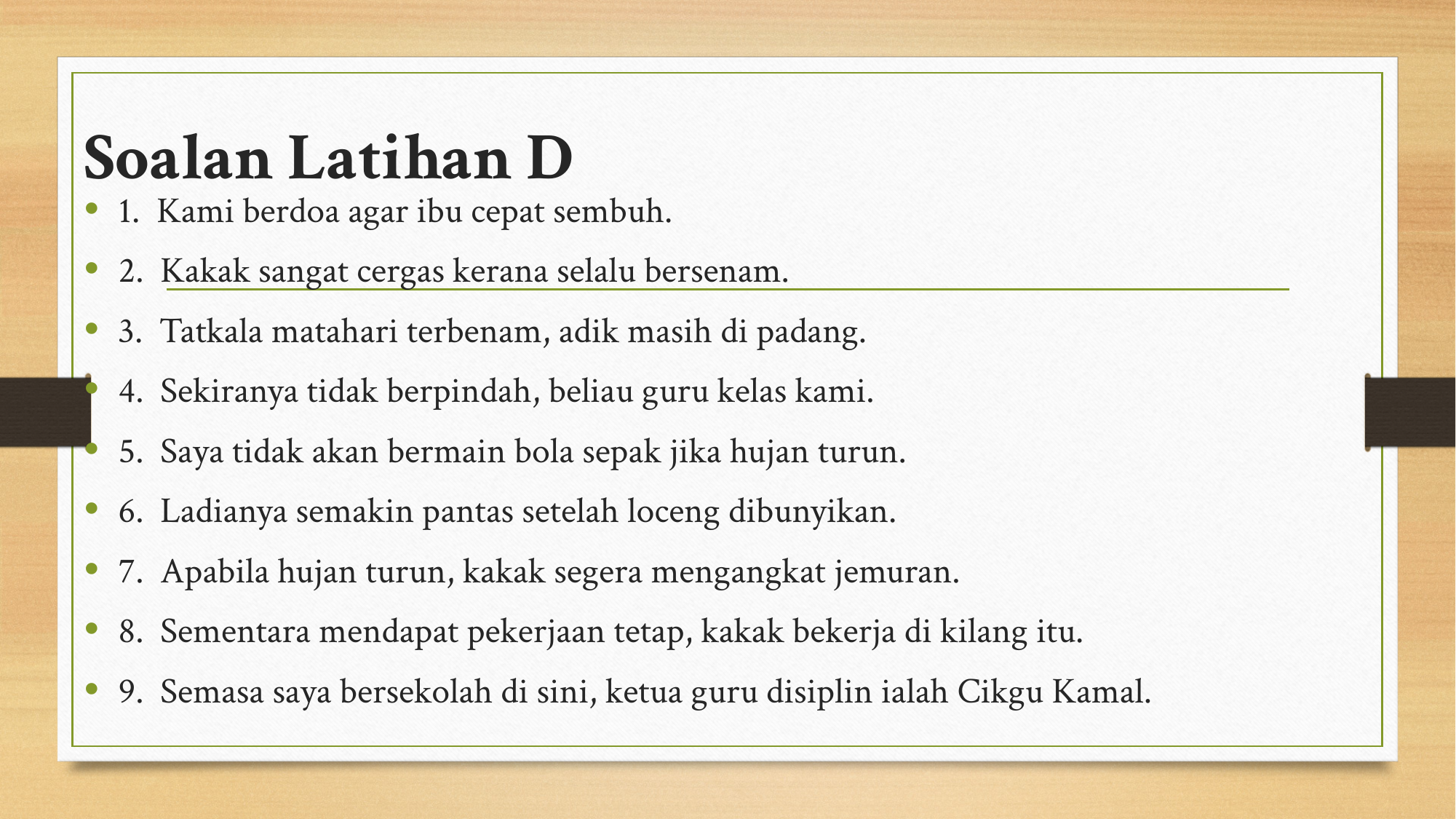

# Soalan Latihan D
1.  Kami berdoa agar ibu cepat sembuh.
2.  Kakak sangat cergas kerana selalu bersenam.
3.  Tatkala matahari terbenam, adik masih di padang.
4.  Sekiranya tidak berpindah, beliau guru kelas kami.
5.  Saya tidak akan bermain bola sepak jika hujan turun.
6.  Ladianya semakin pantas setelah loceng dibunyikan.
7.  Apabila hujan turun, kakak segera mengangkat jemuran.
8.  Sementara mendapat pekerjaan tetap, kakak bekerja di kilang itu.
9.  Semasa saya bersekolah di sini, ketua guru disiplin ialah Cikgu Kamal.